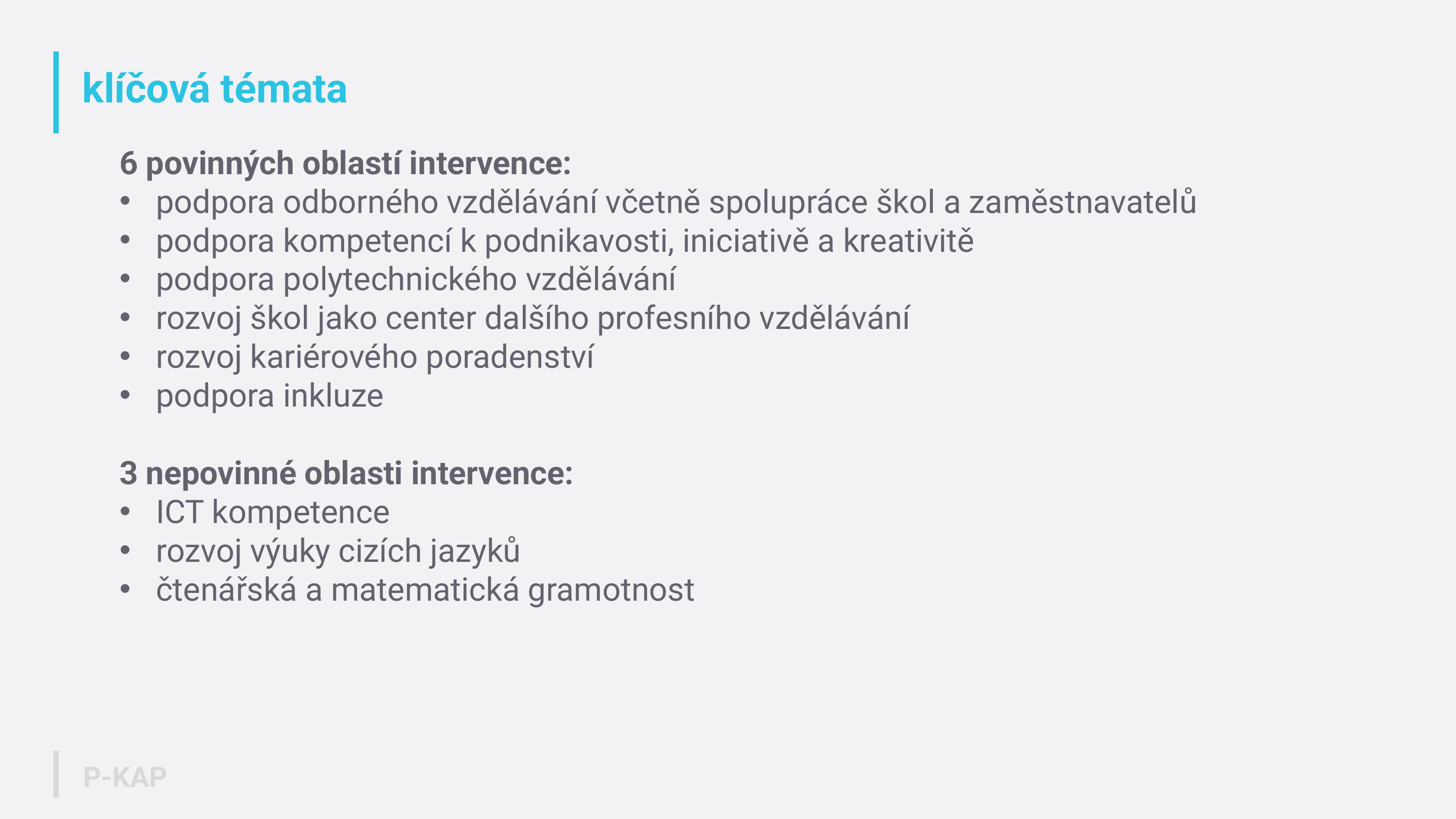

# klíčová témata
6 povinných oblastí intervence:
podpora odborného vzdělávání včetně spolupráce škol a zaměstnavatelů
podpora kompetencí k podnikavosti, iniciativě a kreativitě
podpora polytechnického vzdělávání
rozvoj škol jako center dalšího profesního vzdělávání
rozvoj kariérového poradenství
podpora inkluze

3 nepovinné oblasti intervence:
ICT kompetence
rozvoj výuky cizích jazyků
čtenářská a matematická gramotnost